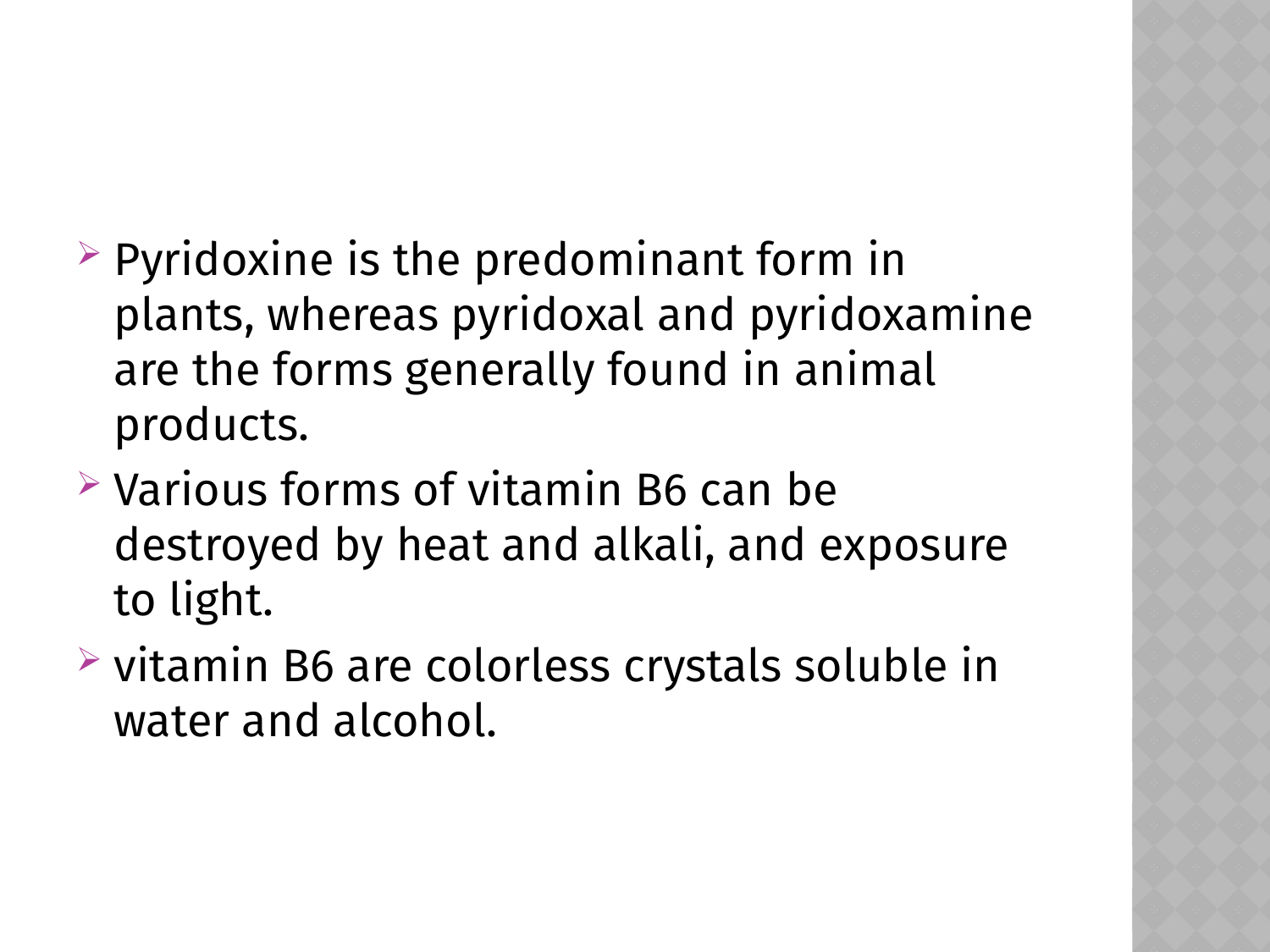

#
Pyridoxine is the predominant form in plants, whereas pyridoxal and pyridoxamine are the forms generally found in animal products.
Various forms of vitamin B6 can be destroyed by heat and alkali, and exposure to light.
vitamin B6 are colorless crystals soluble in water and alcohol.